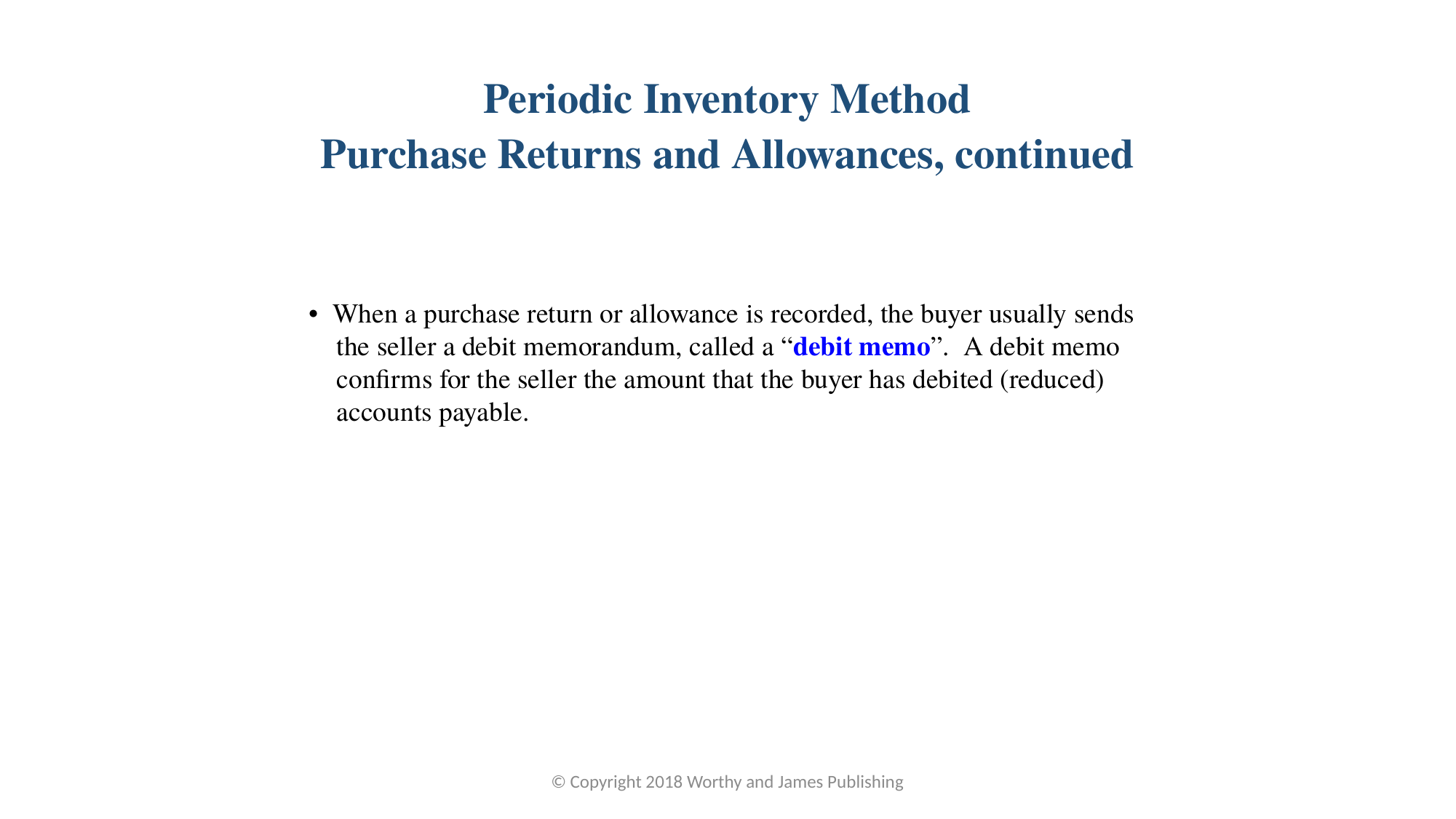

Periodic Inventory Method
Purchase Returns and Allowances, continued

•  When a purchase return or allowance is recorded, the buyer usually sends
    the seller a debit memorandum, called a “debit memo”.  A debit memo
    confirms for the seller the amount that the buyer has debited (reduced)
    accounts payable.
© Copyright 2018 Worthy and James Publishing